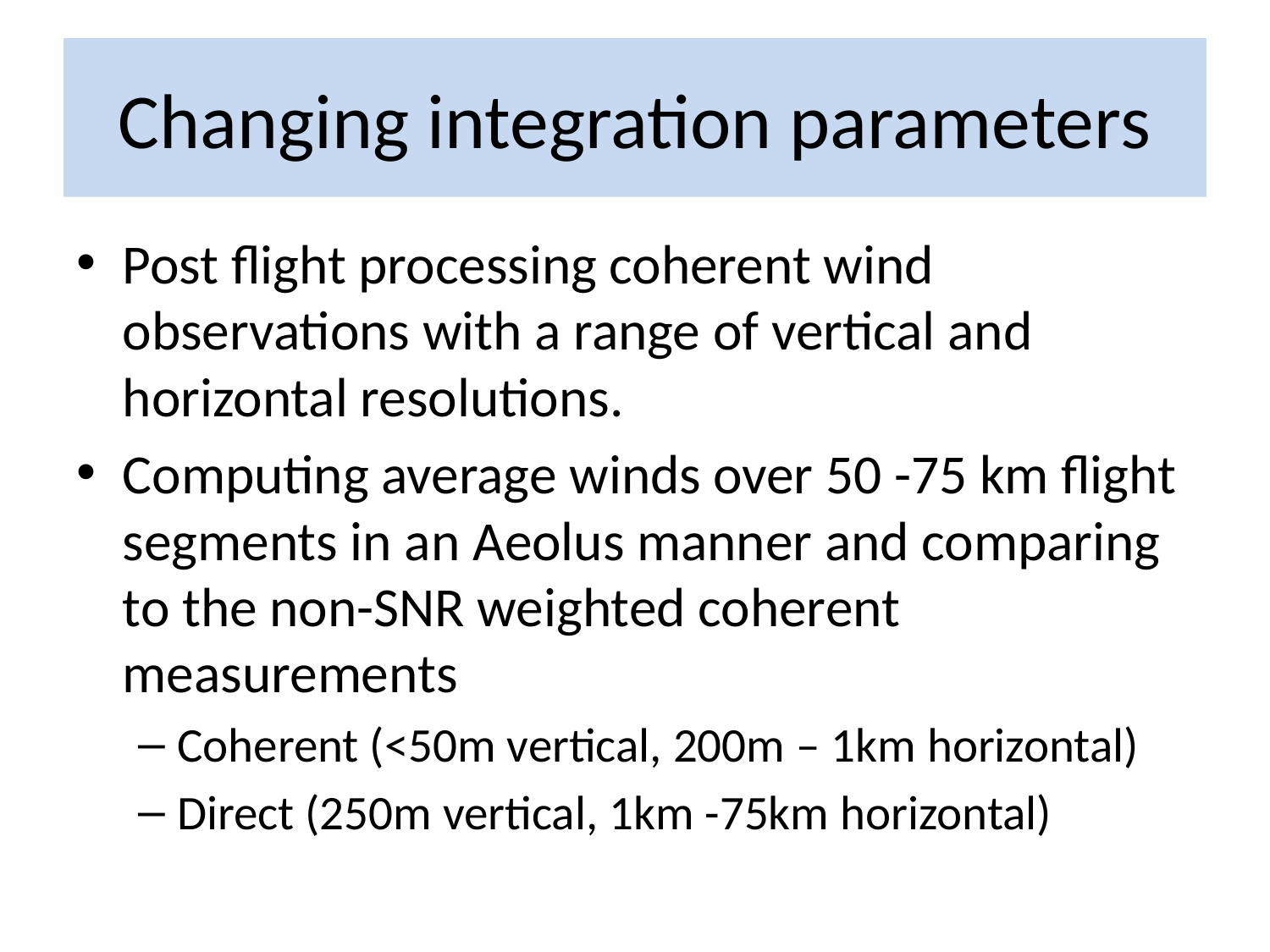

# Changing integration parameters
Post flight processing coherent wind observations with a range of vertical and horizontal resolutions.
Computing average winds over 50 -75 km flight segments in an Aeolus manner and comparing to the non-SNR weighted coherent measurements
Coherent (<50m vertical, 200m – 1km horizontal)
Direct (250m vertical, 1km -75km horizontal)